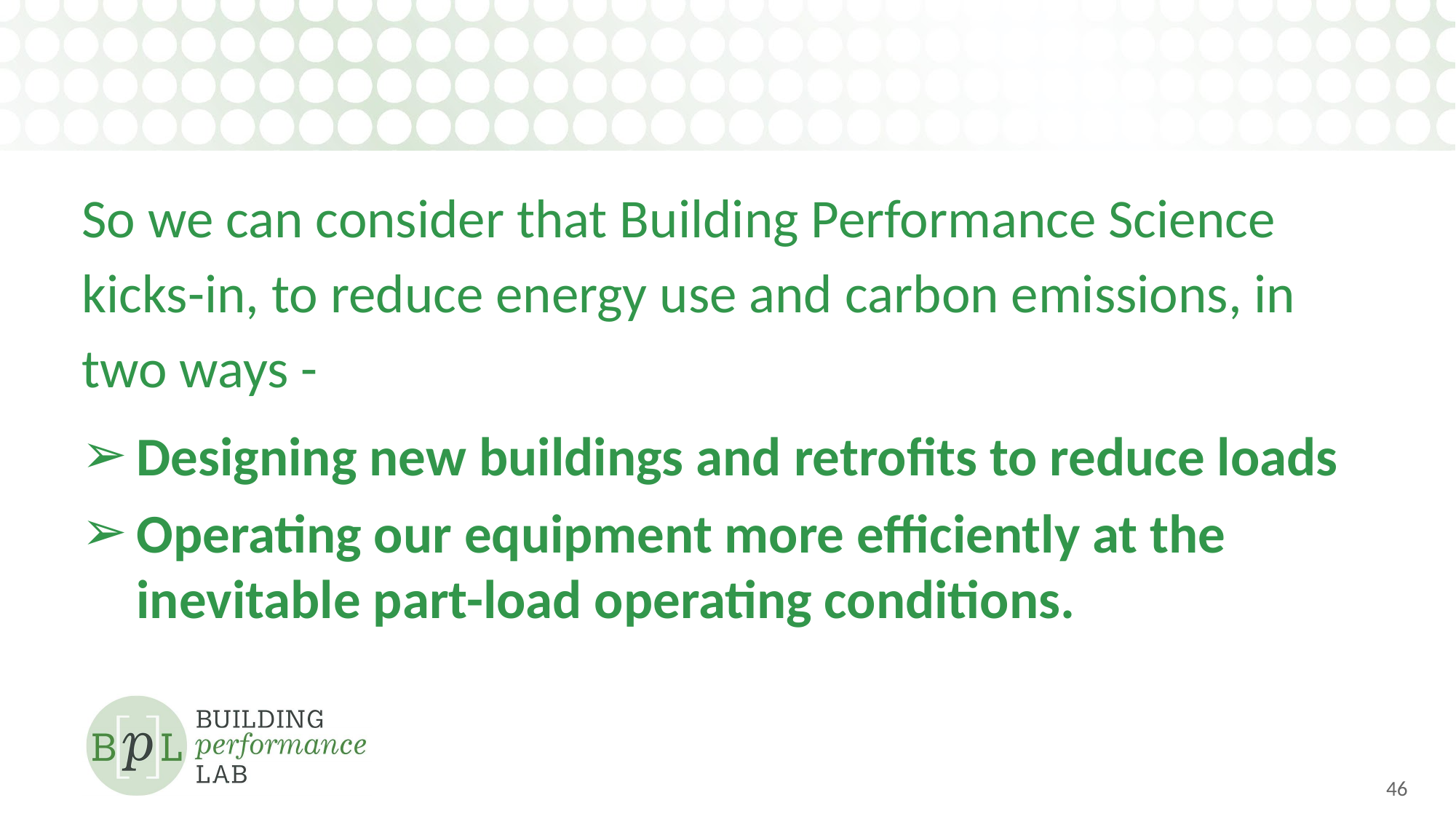

So we can consider that Building Performance Science kicks-in, to reduce energy use and carbon emissions, in two ways -
Designing new buildings and retrofits to reduce loads
Operating our equipment more efficiently at the inevitable part-load operating conditions.